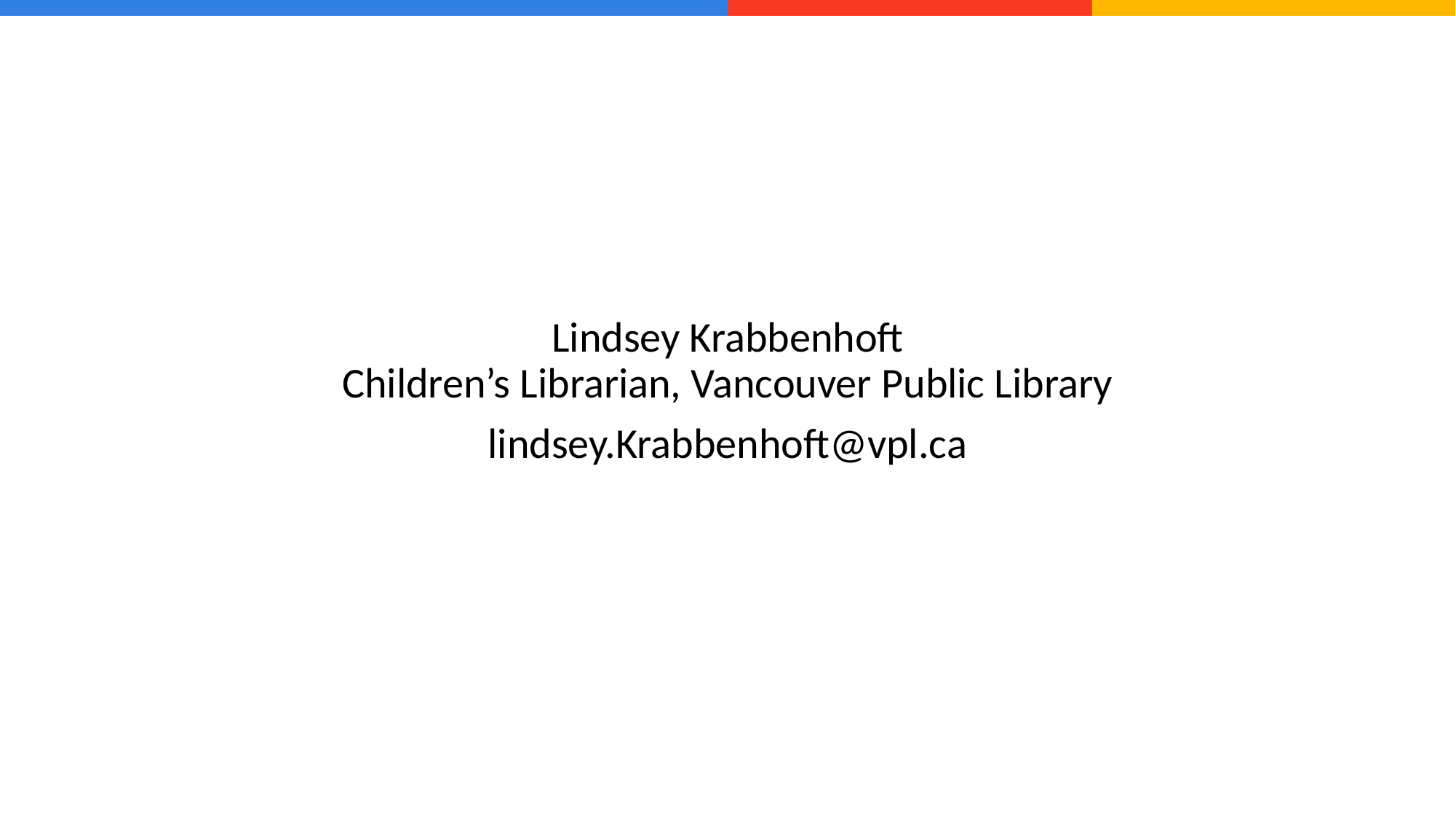

Lindsey Krabbenhoft
Children’s Librarian, Vancouver Public Library
lindsey.Krabbenhoft@vpl.ca